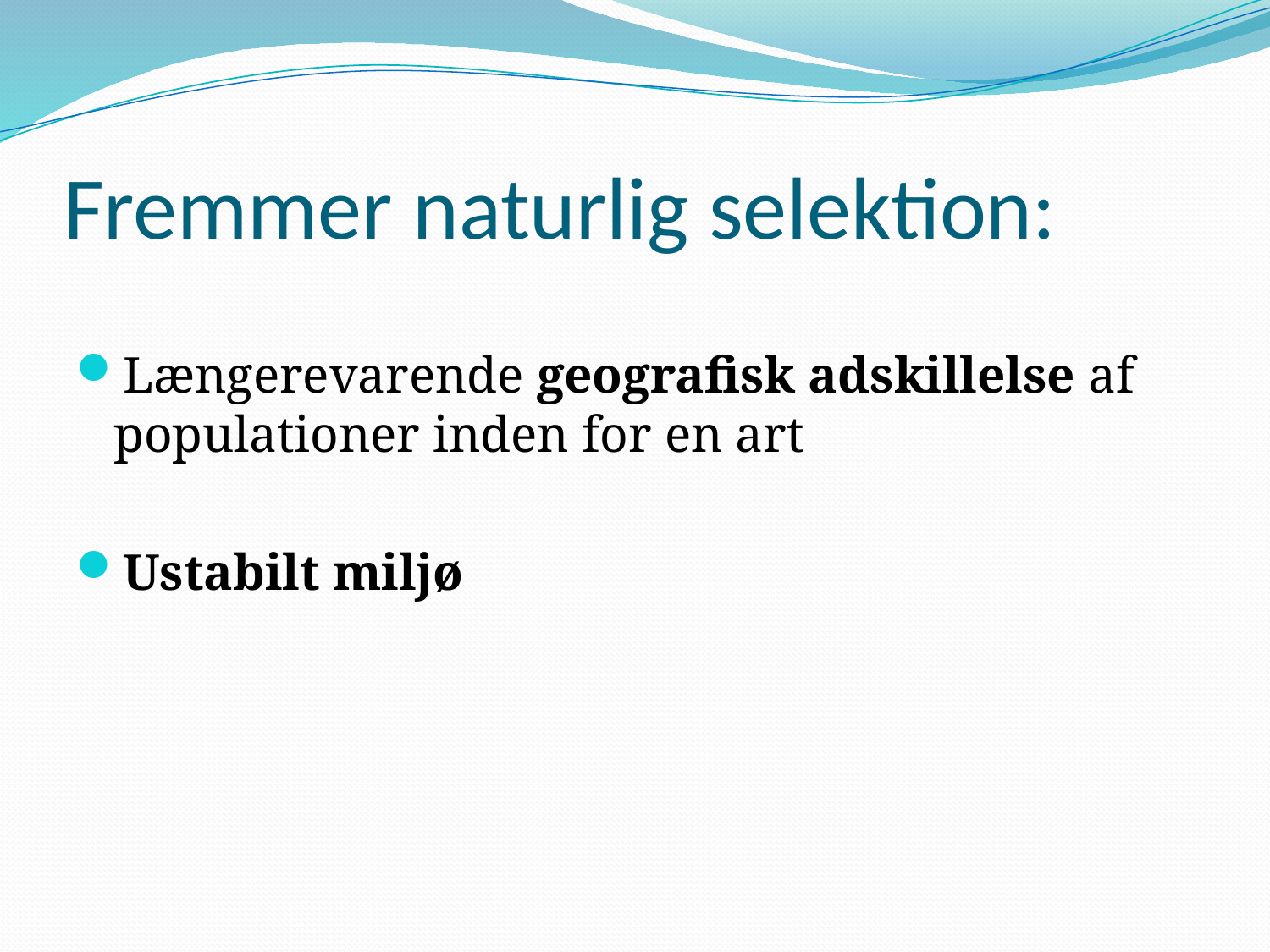

# Fremmer naturlig selektion:

Længerevarende geografisk adskillelse af populationer inden for en art

Ustabilt miljø